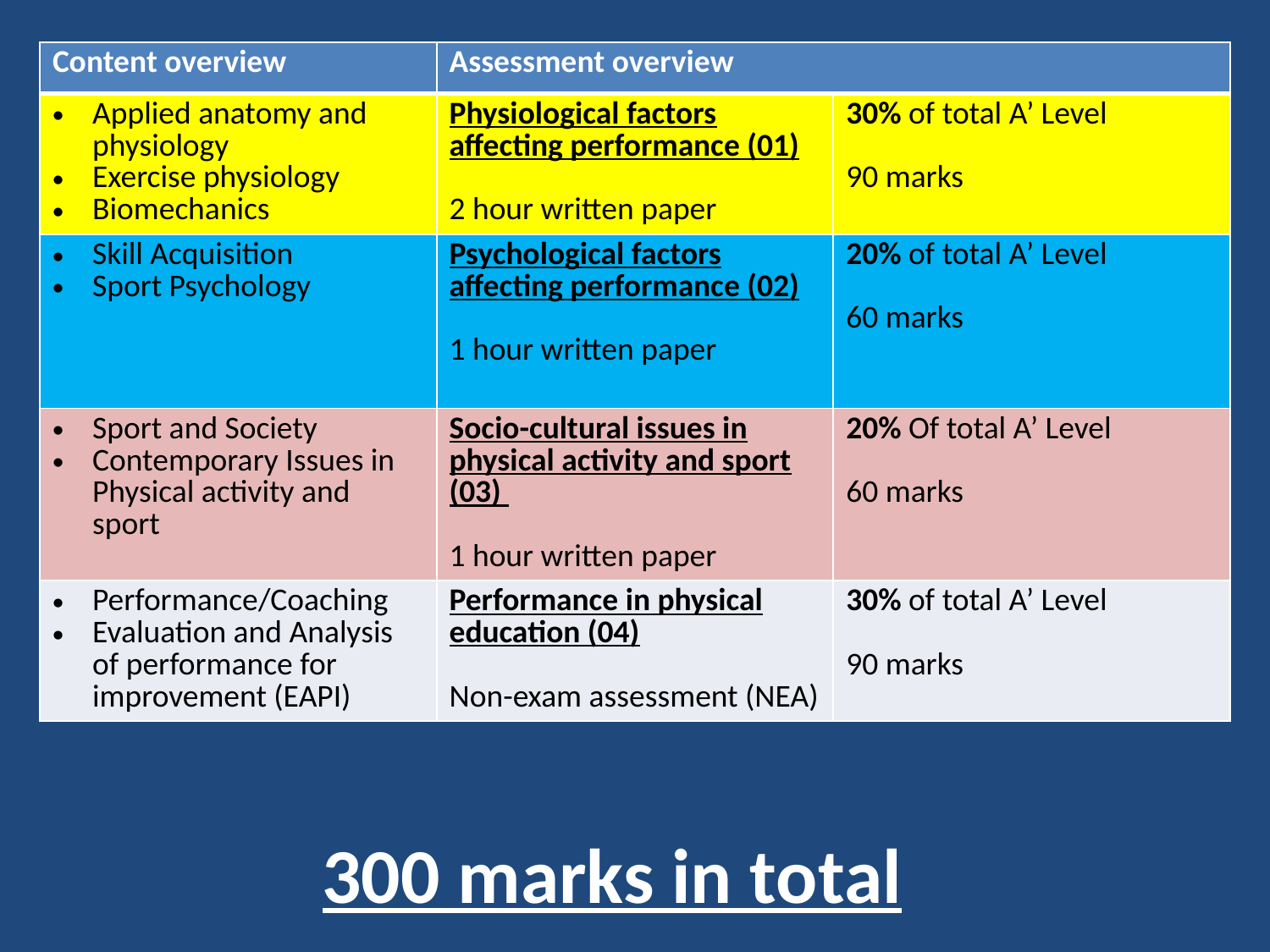

| Content overview | Assessment overview |  |
| --- | --- | --- |
| Applied anatomy and physiology Exercise physiology Biomechanics | Physiological factors affecting performance (01) 2 hour written paper | 30% of total A’ Level 90 marks |
| Skill Acquisition Sport Psychology | Psychological factors affecting performance (02) 1 hour written paper | 20% of total A’ Level 60 marks |
| Sport and Society Contemporary Issues in Physical activity and sport | Socio-cultural issues in physical activity and sport (03) 1 hour written paper | 20% Of total A’ Level 60 marks |
| Performance/Coaching Evaluation and Analysis of performance for improvement (EAPI) | Performance in physical education (04) Non-exam assessment (NEA) | 30% of total A’ Level 90 marks |
# 300 marks in total